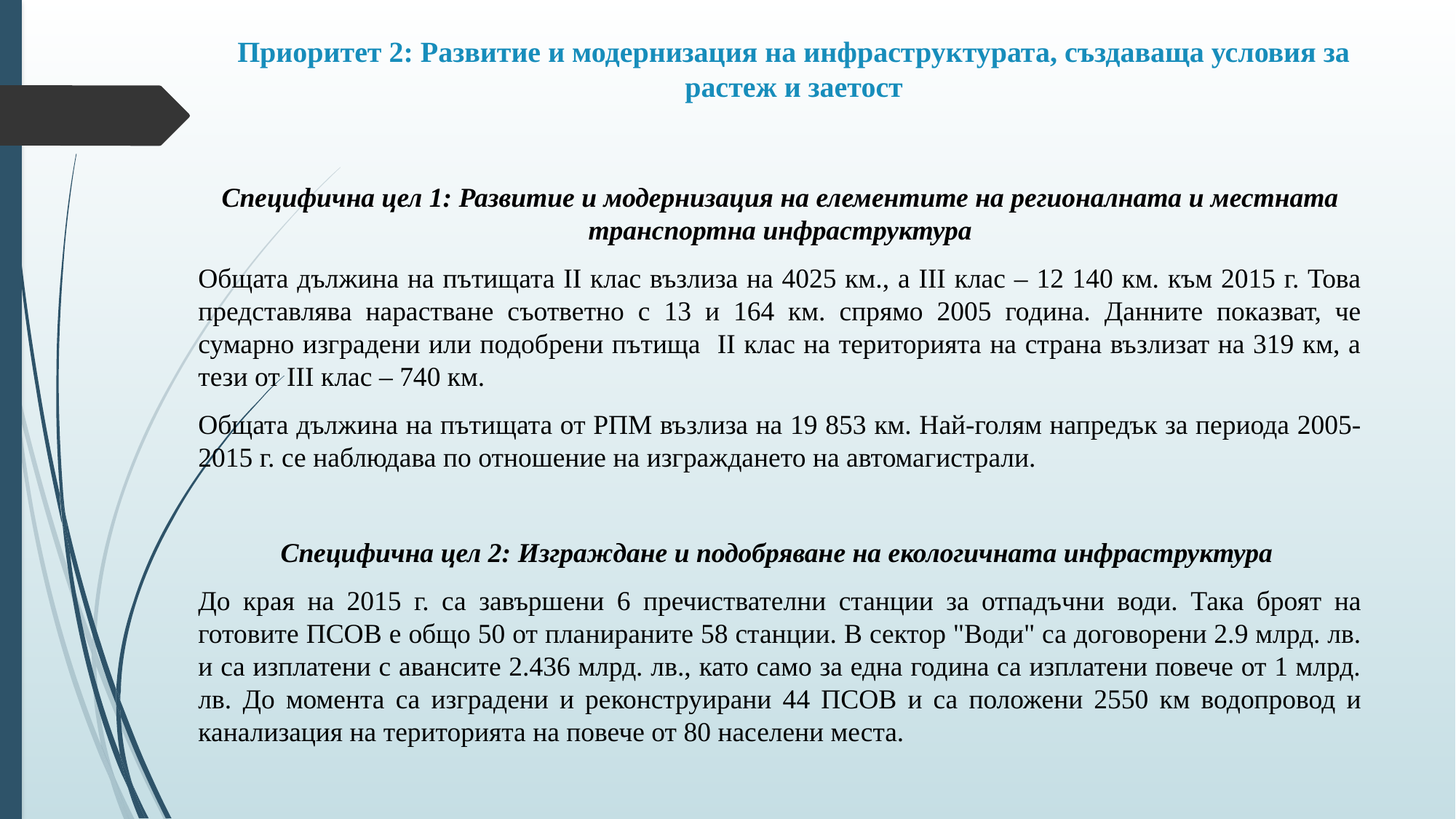

# Приоритет 2: Развитие и модернизация на инфраструктурата, създаваща условия за растеж и заетост
Специфична цел 1: Развитие и модернизация на елементите на регионалната и местната транспортна инфраструктура
Общата дължина на пътищата II клас възлиза на 4025 км., а III клас – 12 140 км. към 2015 г. Това представлява нарастване съответно с 13 и 164 км. спрямо 2005 година. Данните показват, че сумарно изградени или подобрени пътища  IІ клас на територията на страна възлизат на 319 км, а тези от III клас – 740 км.
Общата дължина на пътищата от РПМ възлиза на 19 853 км. Най-голям напредък за периода 2005-2015 г. се наблюдава по отношение на изграждането на автомагистрали.

Специфична цел 2: Изграждане и подобряване на екологичната инфраструктура
До края на 2015 г. са завършени 6 пречиствателни станции за отпадъчни води. Така броят на готовите ПСОВ е общо 50 от планираните 58 станции. В сектор "Води" са договорени 2.9 млрд. лв. и са изплатени с авансите 2.436 млрд. лв., като само за една година са изплатени повече от 1 млрд. лв. До момента са изградени и реконструирани 44 ПСОВ и са положени 2550 км водопровод и канализация на територията на повече от 80 населени места.